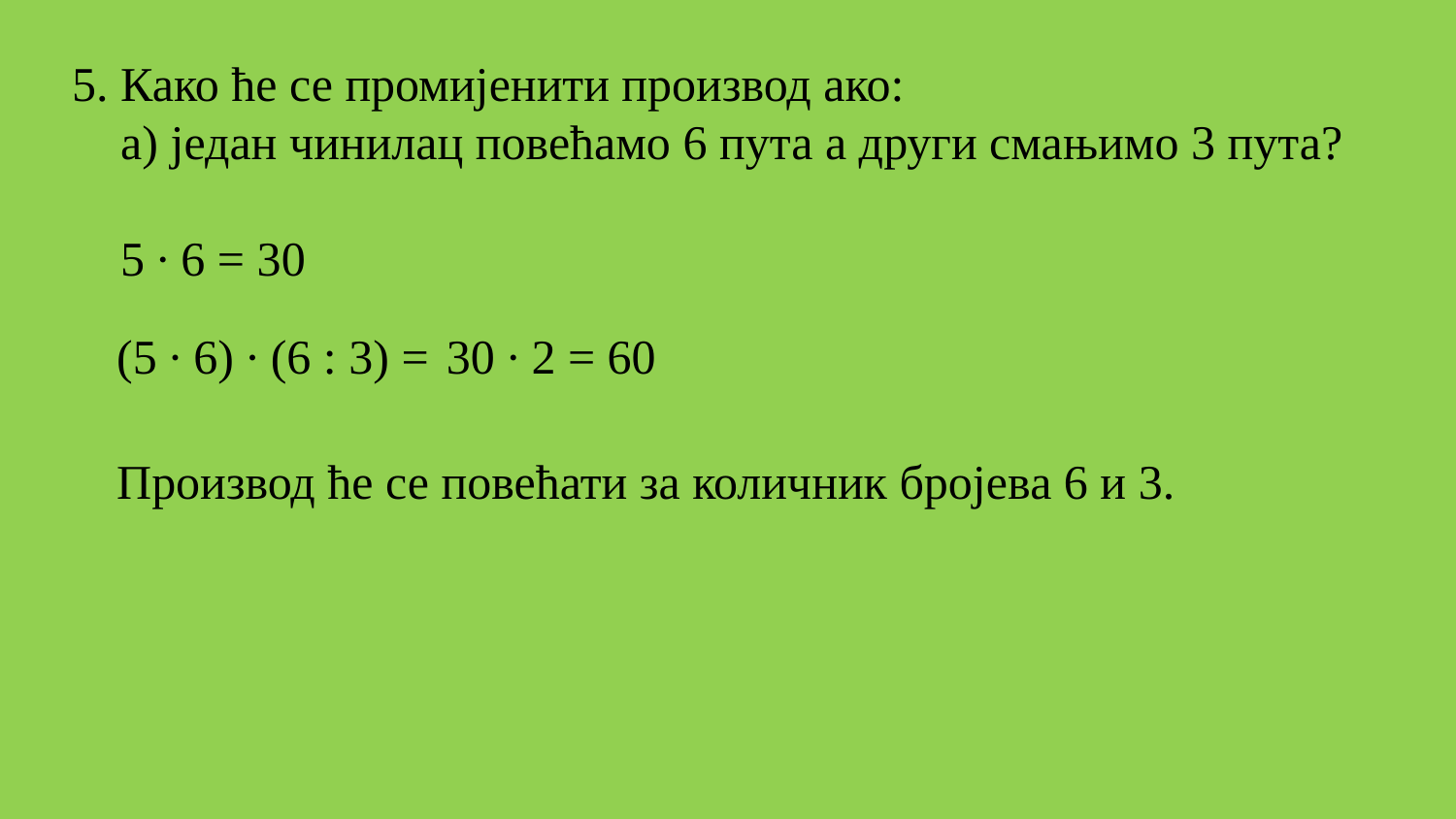

5. Како ће се промијенити производ ако:
     а) један чинилац повећамо 6 пута а други смањимо 3 пута?

     5 ∙ 6 = 30
(5 ∙ 6) ∙ (6 : 3) =
30 ∙ 2 = 60
Производ ће се повећати за количник бројева 6 и 3.